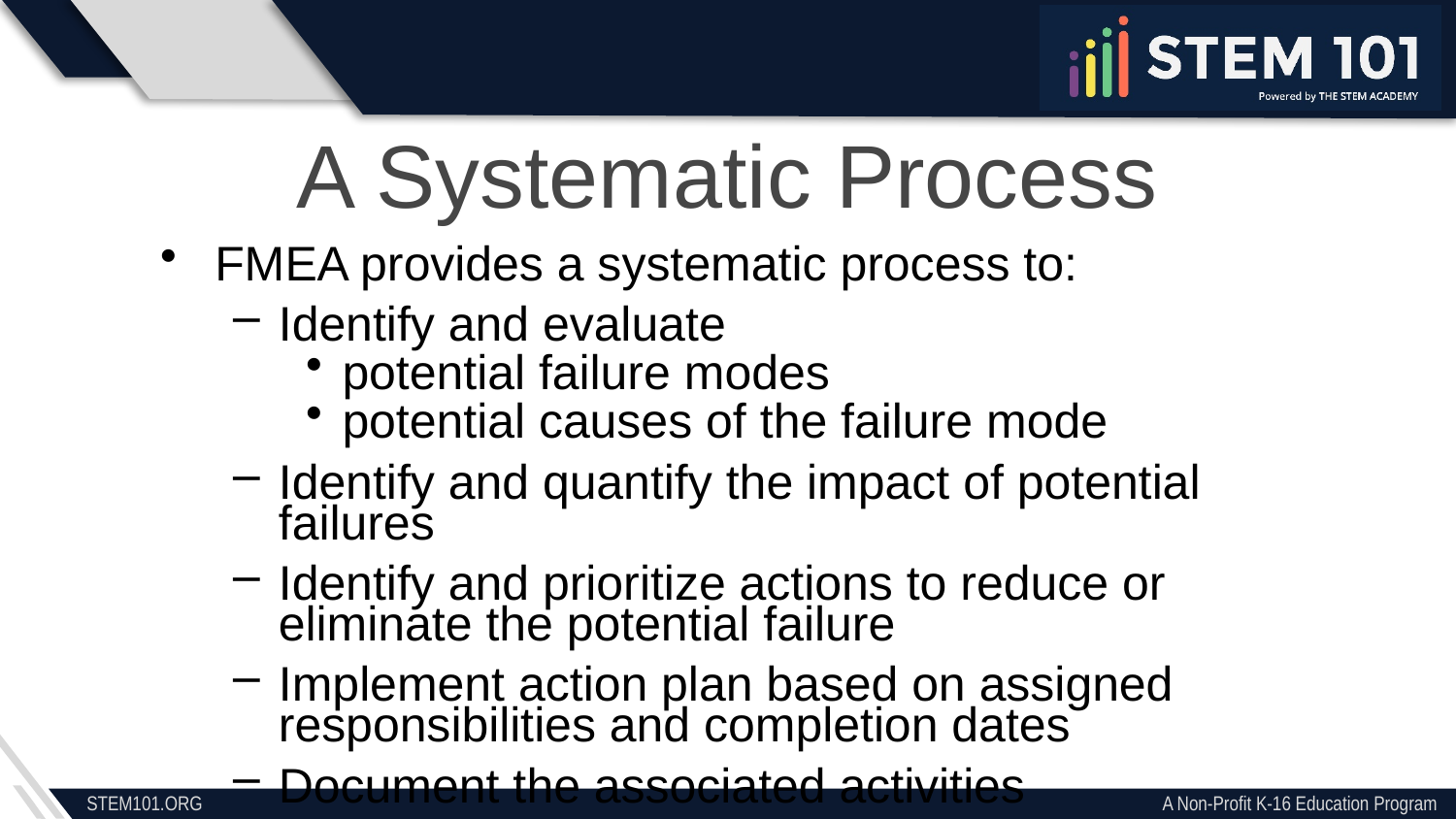

A Systematic Process
FMEA provides a systematic process to:
Identify and evaluate
potential failure modes
potential causes of the failure mode
Identify and quantify the impact of potential failures
Identify and prioritize actions to reduce or eliminate the potential failure
Implement action plan based on assigned responsibilities and completion dates
Document the associated activities